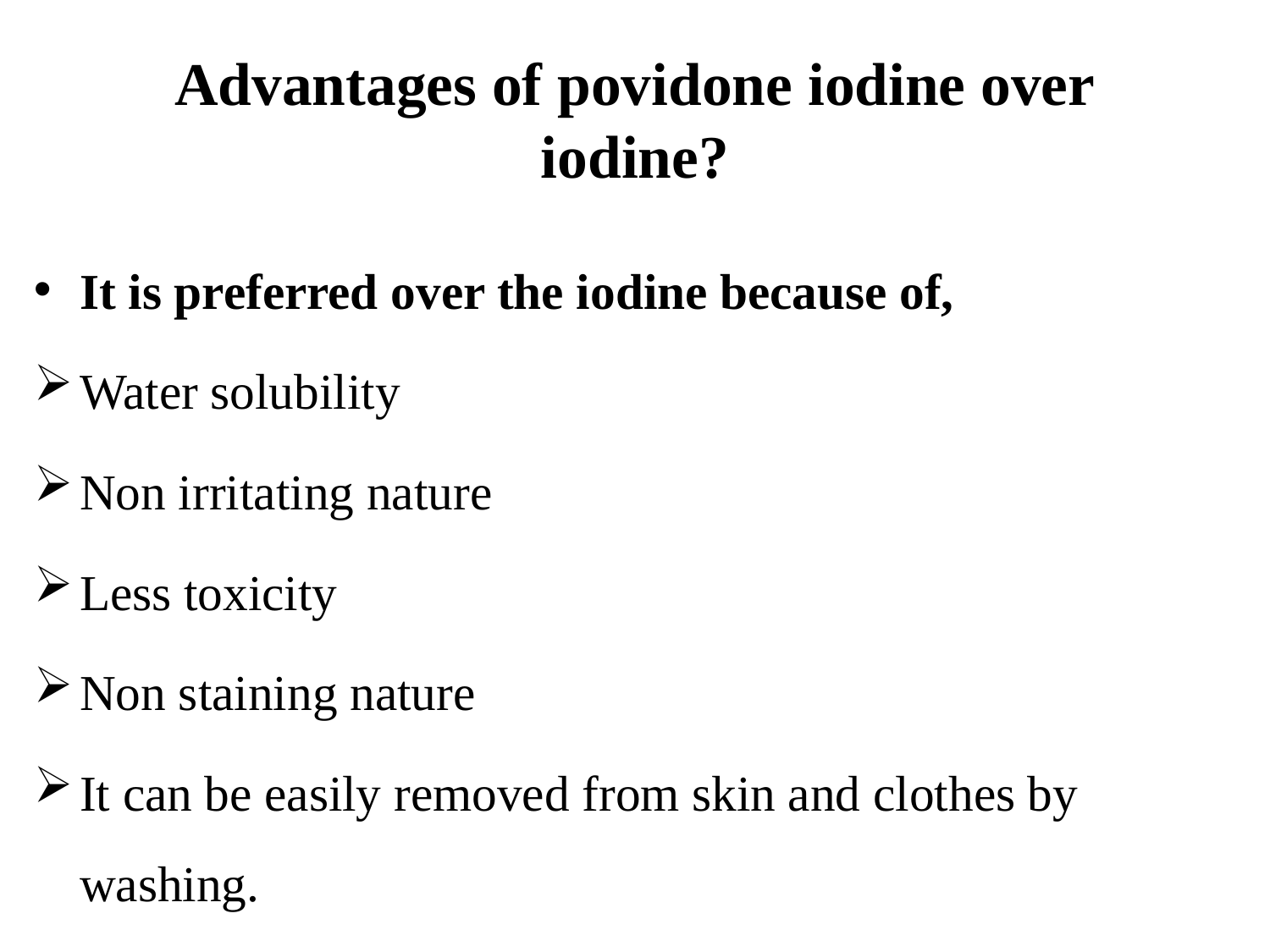

# Advantages of povidone iodine over iodine?
It is preferred over the iodine because of,
Water solubility
Non irritating nature
Less toxicity
Non staining nature
It can be easily removed from skin and clothes by washing.